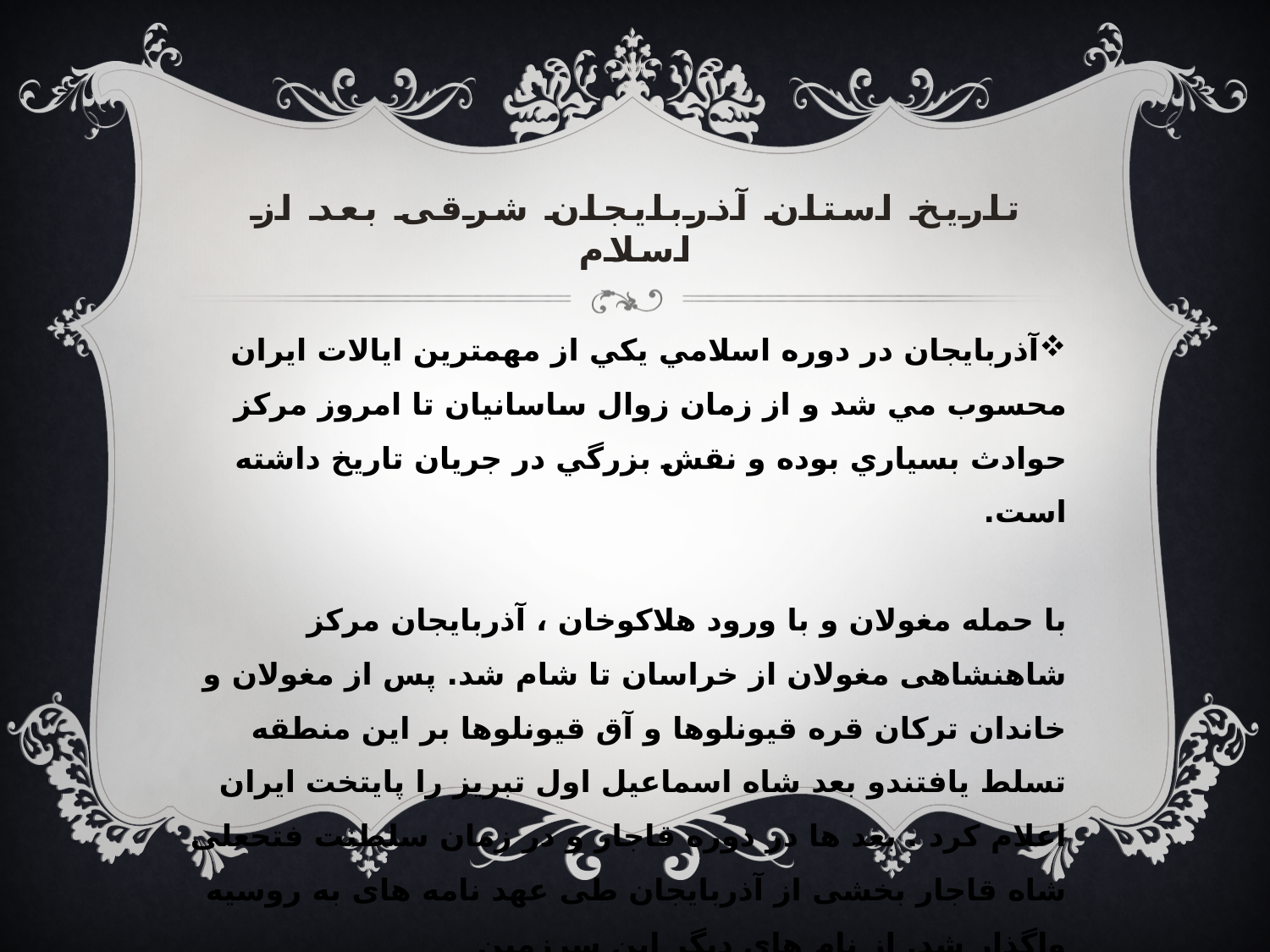

# تاریخ استان آذربایجان شرقی بعد از اسلام
آذربايجان در دوره اسلامي يكي از مهمترين ايالات ايران محسوب مي شد و از زمان زوال ساسانيان تا امروز مركز حوادث بسياري بوده و نقش بزرگي در جريان تاريخ داشته است.
با حمله مغولان و با ورود هلاکوخان ، آذربایجان مرکز شاهنشاهی مغولان از خراسان تا شام شد. پس از مغولان و خاندان ترکان قره قیونلوها و آق قیونلوها بر این منطقه تسلط یافتندو بعد شاه اسماعیل اول تبریز را پایتخت ایران اعلام کرد . بعد ها در دوره قاجار و در زمان سلطنت فتحعلی شاه قاجار بخشی از آذربایجان طی عهد نامه های به روسیه واگذار شد. از نام های دیگر این سرزمین ایرانویچ ،آذرگشسب و آتورپادگان است . بعد از فتحعلی شاه ، شهر تبریز ولیعهد نشین شد و احمد شاه و ناصرالدین شاه و مظفرالدین شاه و بالاخره محمدعلی شاه دوران ولایت عهدی خود را در این شهر گذراندند.